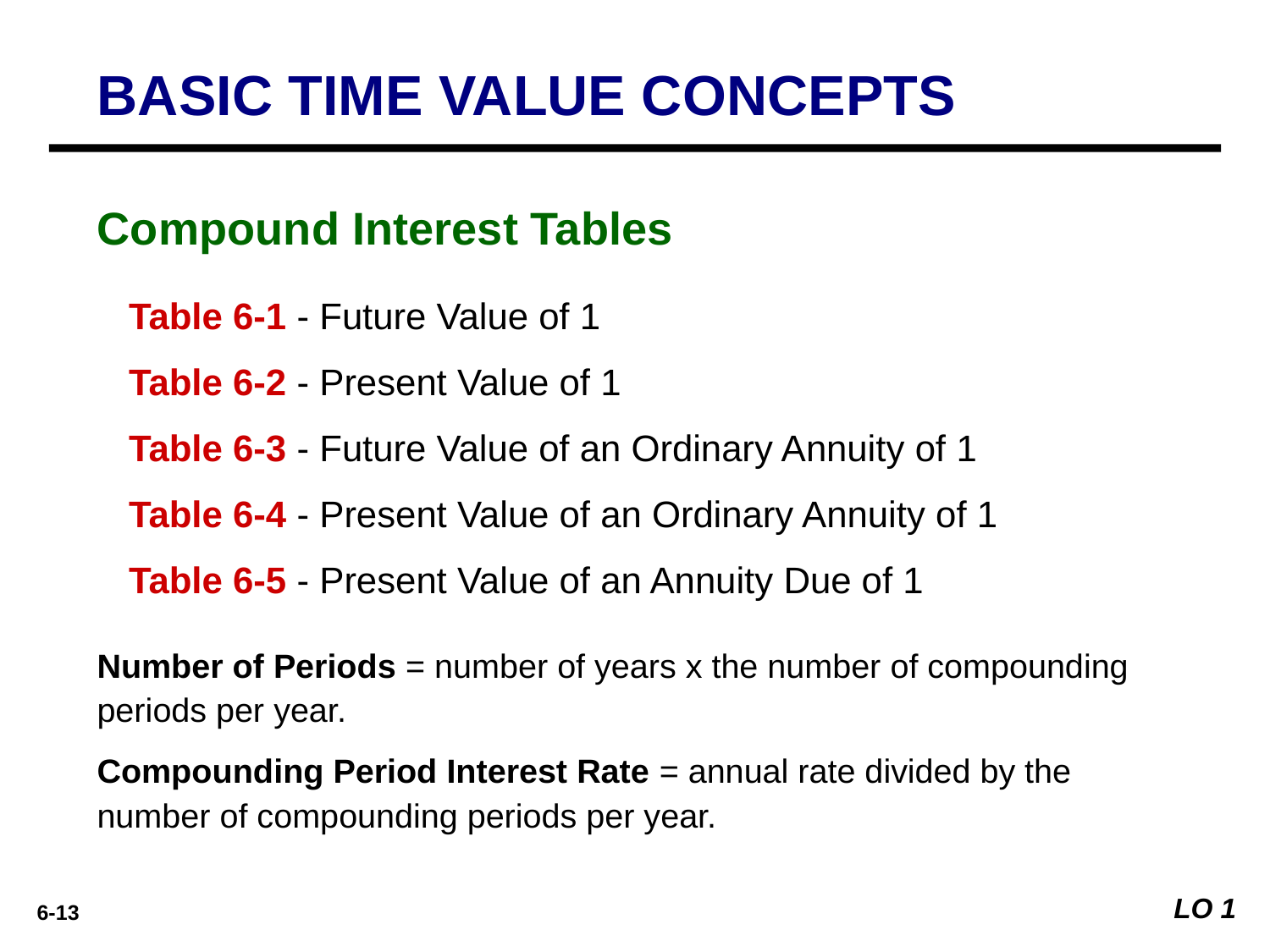

BASIC TIME VALUE CONCEPTS

Compound Interest Tables
Table 6-1 - Future Value of 1
Table 6-2 - Present Value of 1
Table 6-3 - Future Value of an Ordinary Annuity of 1
Table 6-4 - Present Value of an Ordinary Annuity of 1
Table 6-5 - Present Value of an Annuity Due of 1
Number of Periods = number of years x the number of compounding periods per year.
Compounding Period Interest Rate = annual rate divided by the number of compounding periods per year.
LO 1